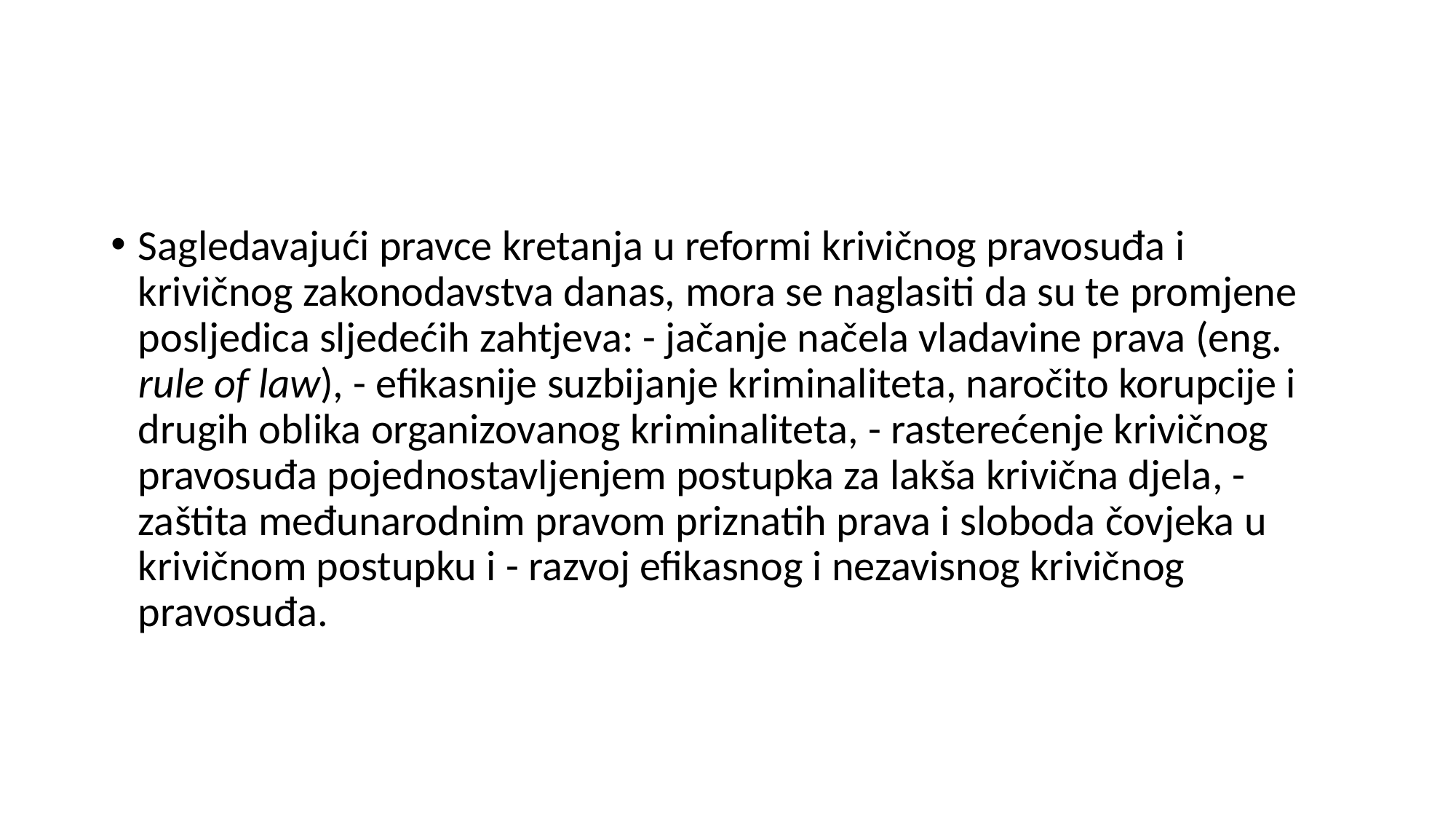

#
Sagledavajući pravce kretanja u reformi krivičnog pravosuđa i krivičnog zakonodavstva danas, mora se naglasiti da su te promjene posljedica sljedećih zahtjeva: - jačanje načela vladavine prava (eng. rule of law), - efikasnije suzbijanje kriminaliteta, naročito korupcije i drugih oblika organizovanog kriminaliteta, - rasterećenje krivičnog pravosuđa pojednostavljenjem postupka za lakša krivična djela, - zaštita međunarodnim pravom priznatih prava i sloboda čovjeka u krivičnom postupku i - razvoj efikasnog i nezavisnog krivičnog pravosuđa.